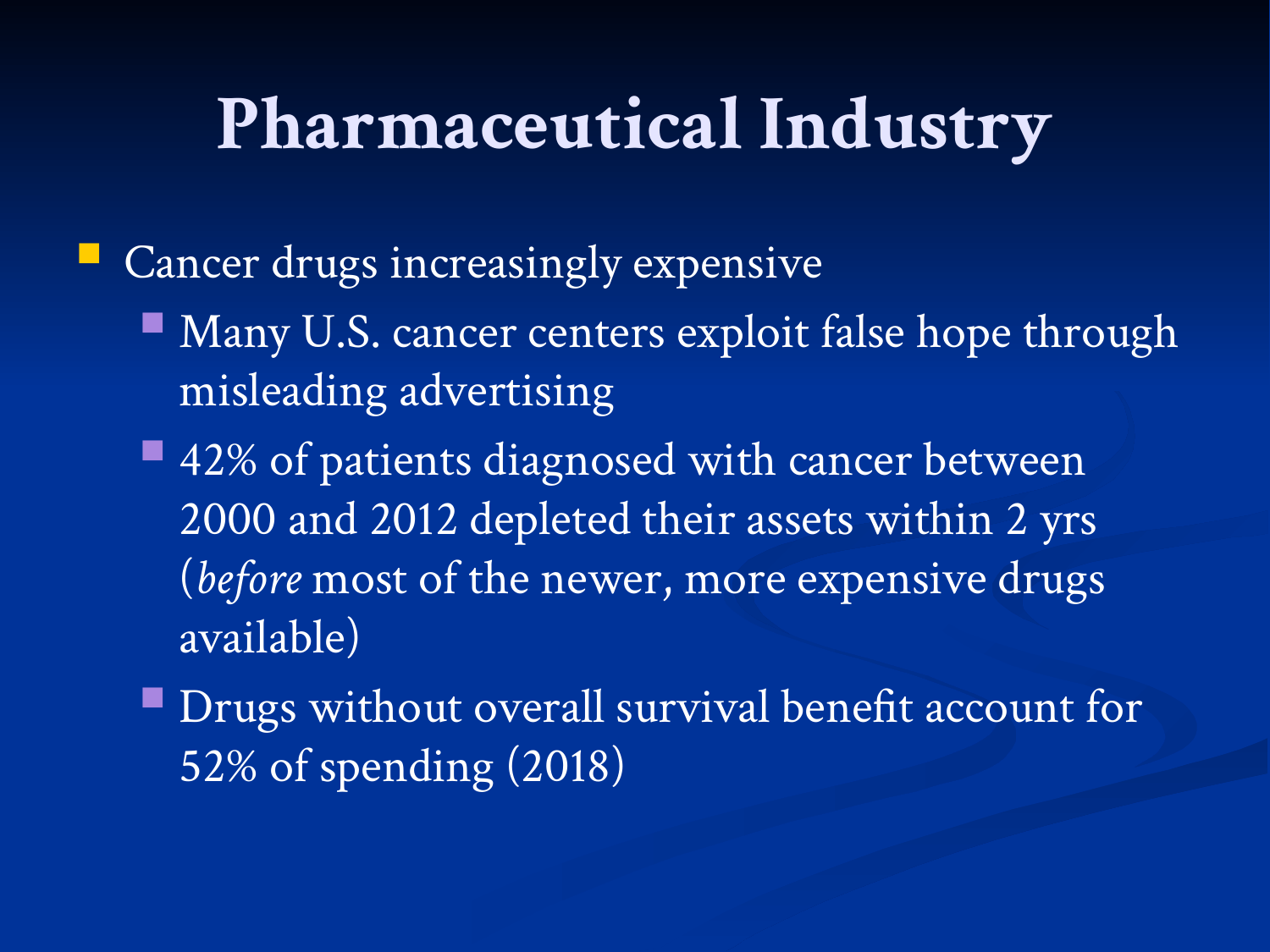

# Pharmaceutical Industry
Cancer drugs increasingly expensive
Many U.S. cancer centers exploit false hope through misleading advertising
42% of patients diagnosed with cancer between 2000 and 2012 depleted their assets within 2 yrs (before most of the newer, more expensive drugs available)
Drugs without overall survival benefit account for 52% of spending (2018)